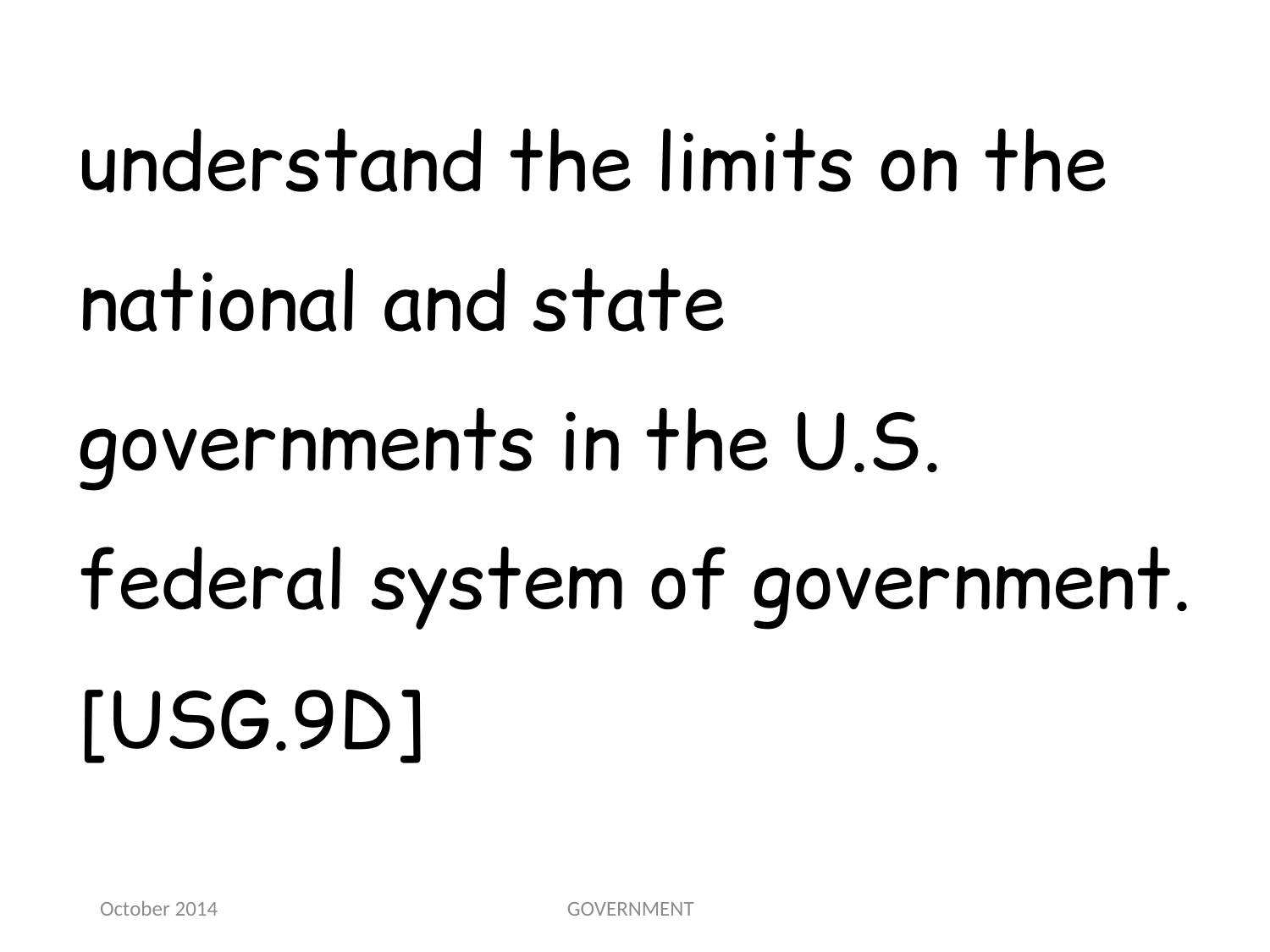

understand the limits on the national and state governments in the U.S. federal system of government.[USG.9D]
October 2014
GOVERNMENT